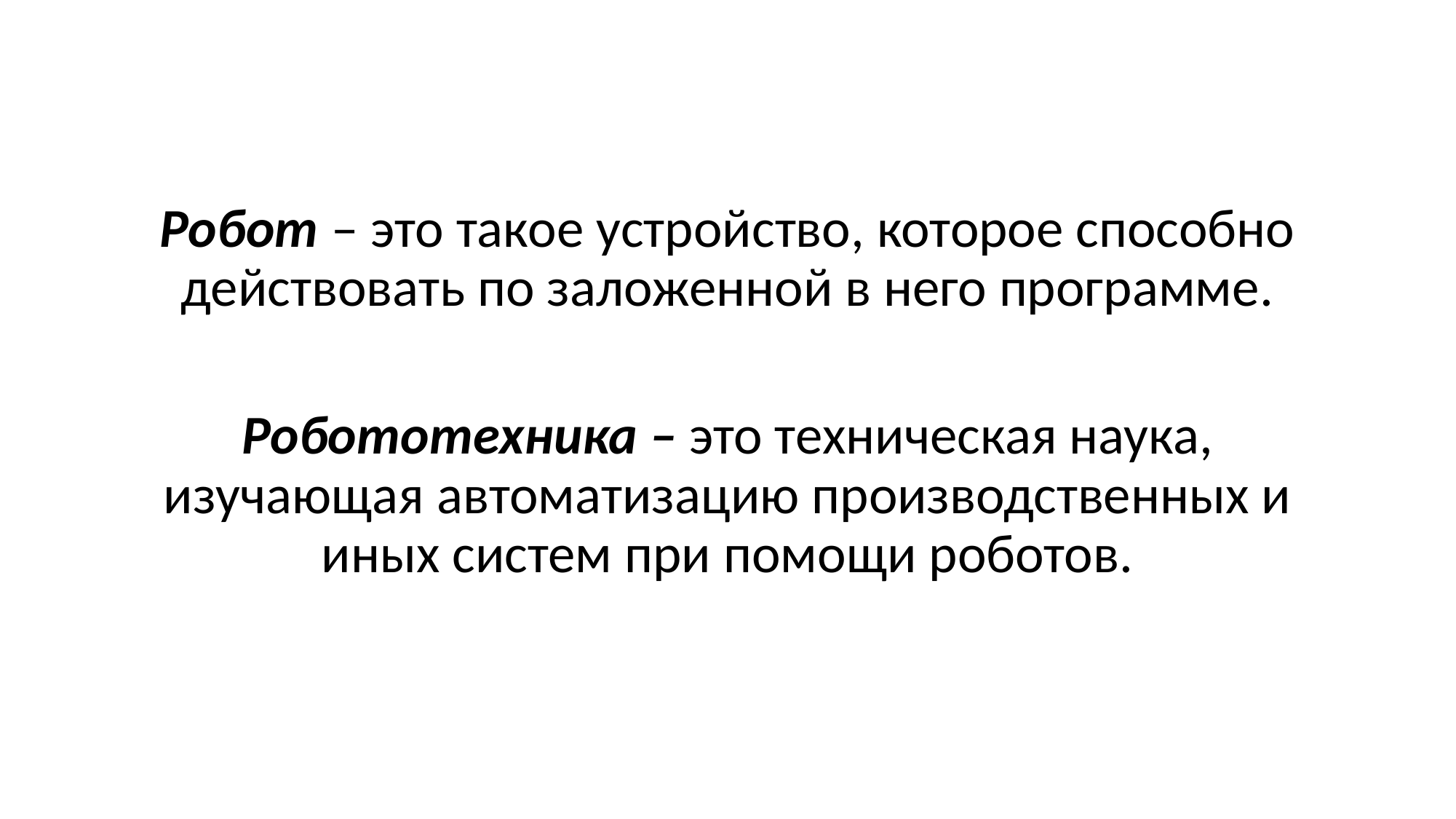

Робот – это такое устройство, которое способно действовать по заложенной в него программе.

Робототехника – это техническая наука, изучающая автоматизацию производственных и иных систем при помощи роботов.